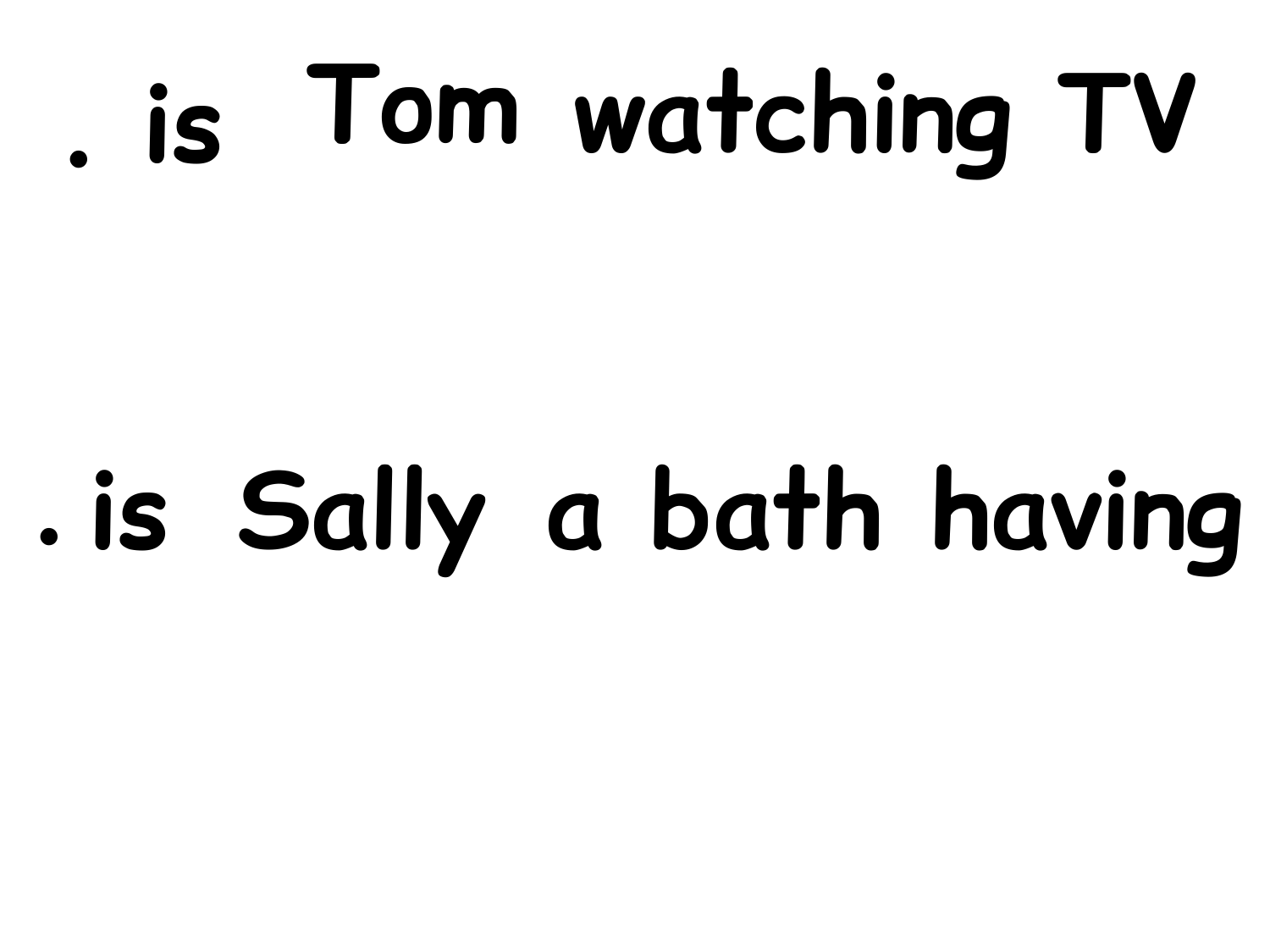

# Tom
watching TV
.
is
.
is
Sally
a bath
having